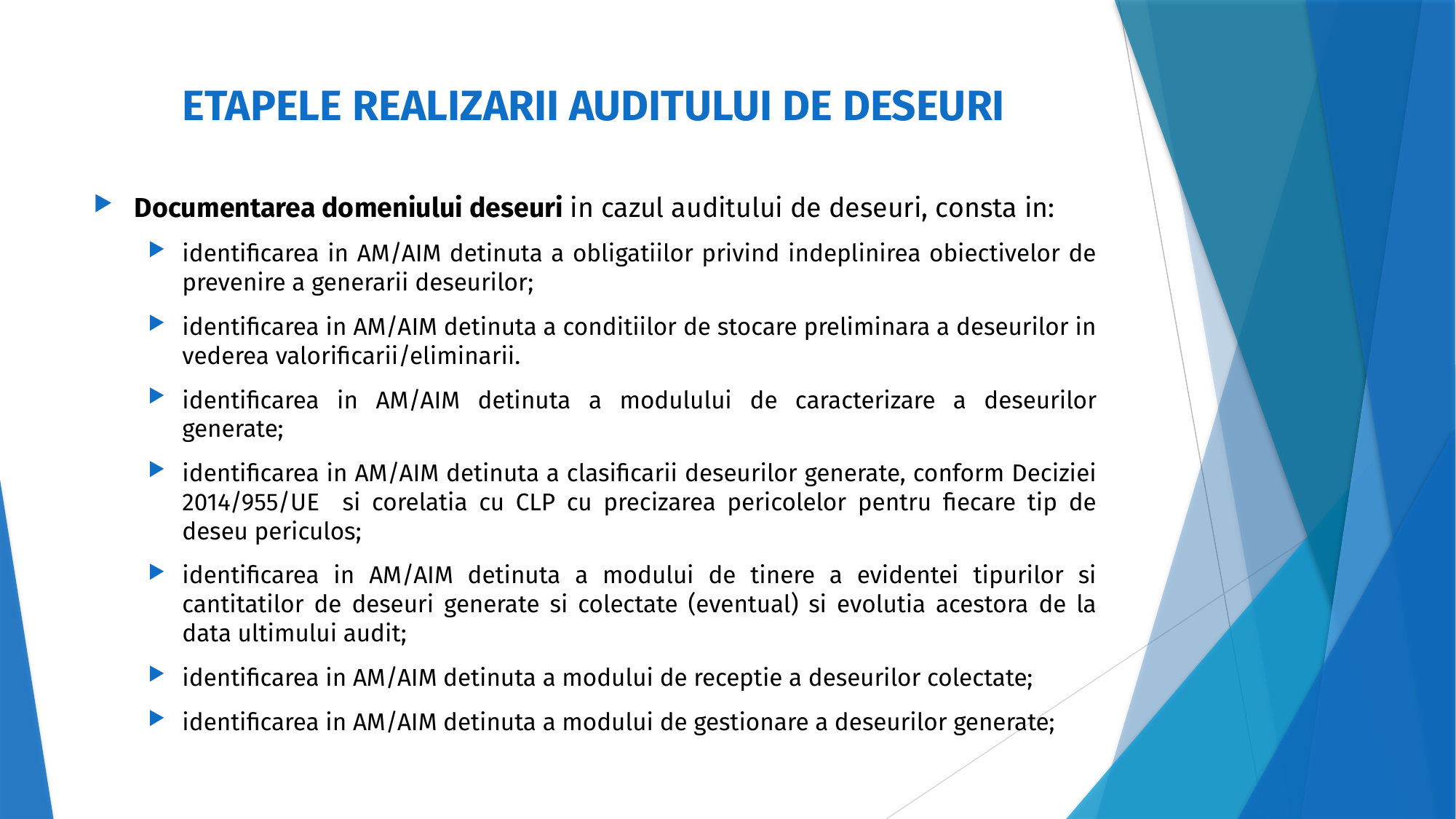

# ETAPELE REALIZARII AUDITULUI DE DESEURI
Documentarea domeniului deseuri in cazul auditului de deseuri, consta in:
identificarea in AM/AIM detinuta a obligatiilor privind indeplinirea obiectivelor de prevenire a generarii deseurilor;
identificarea in AM/AIM detinuta a conditiilor de stocare preliminara a deseurilor in vederea valorificarii/eliminarii.
identificarea in AM/AIM detinuta a modulului de caracterizare a deseurilor generate;
identificarea in AM/AIM detinuta a clasificarii deseurilor generate, conform Deciziei 2014/955/UE  si corelatia cu CLP cu precizarea pericolelor pentru fiecare tip de deseu periculos;
identificarea in AM/AIM detinuta a modului de tinere a evidentei tipurilor si cantitatilor de deseuri generate si colectate (eventual) si evolutia acestora de la data ultimului audit;
identificarea in AM/AIM detinuta a modului de receptie a deseurilor colectate;
identificarea in AM/AIM detinuta a modului de gestionare a deseurilor generate;